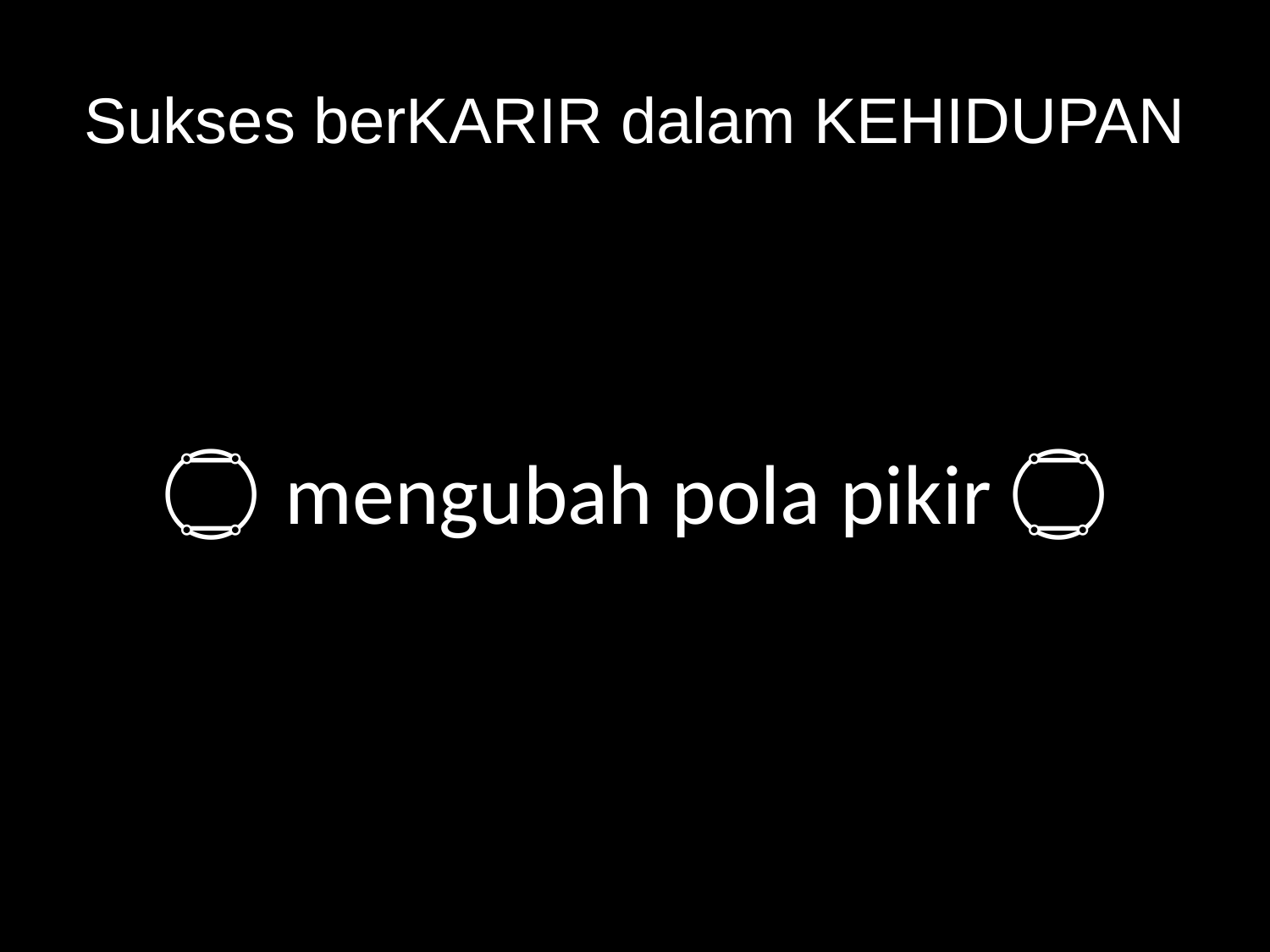

# Sukses berKARIR dalam KEHIDUPAN

۝ mengubah pola pikir ۝